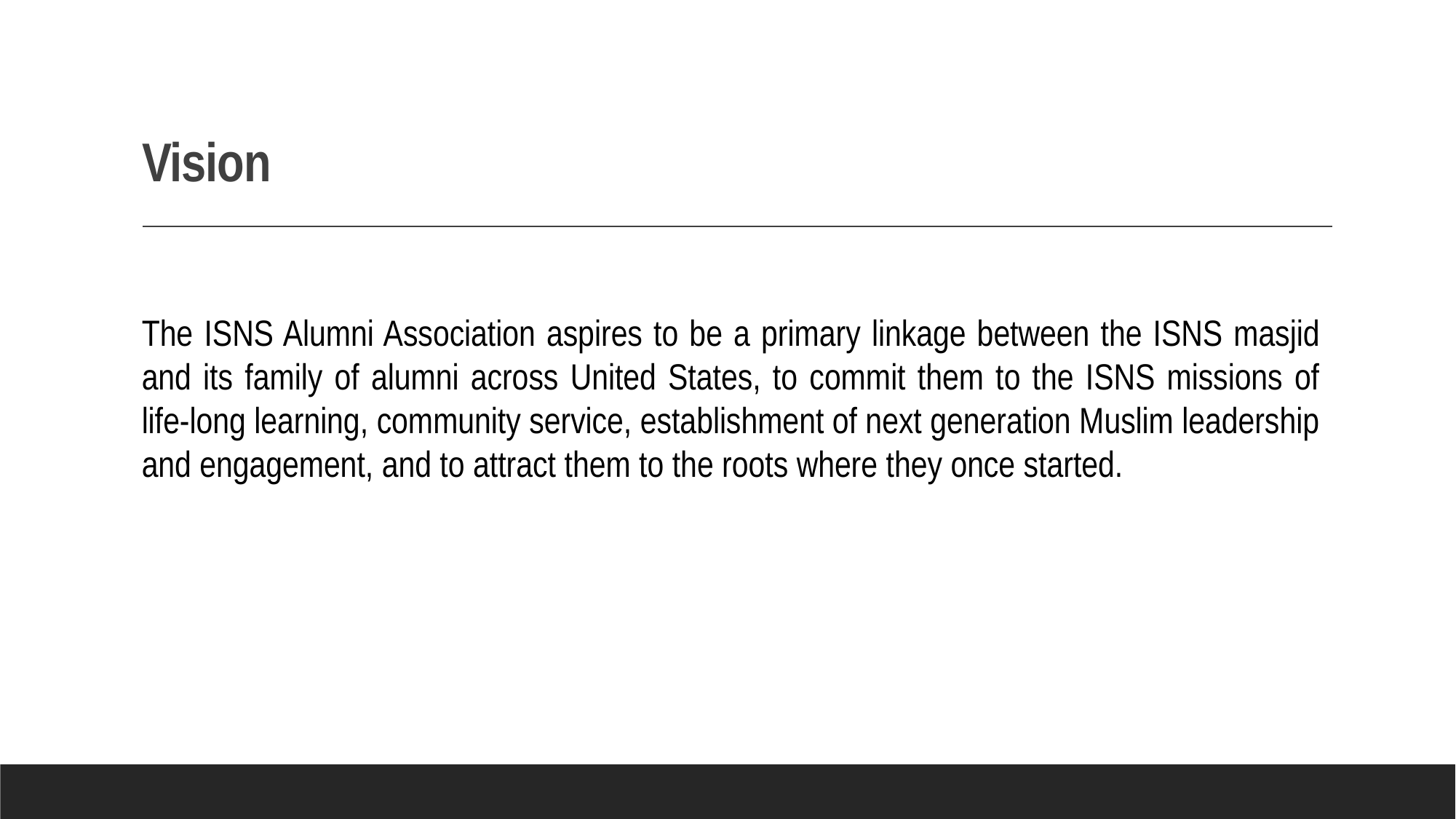

# Vision
The ISNS Alumni Association aspires to be a primary linkage between the ISNS masjid and its family of alumni across United States, to commit them to the ISNS missions of life-long learning, community service, establishment of next generation Muslim leadership and engagement, and to attract them to the roots where they once started.